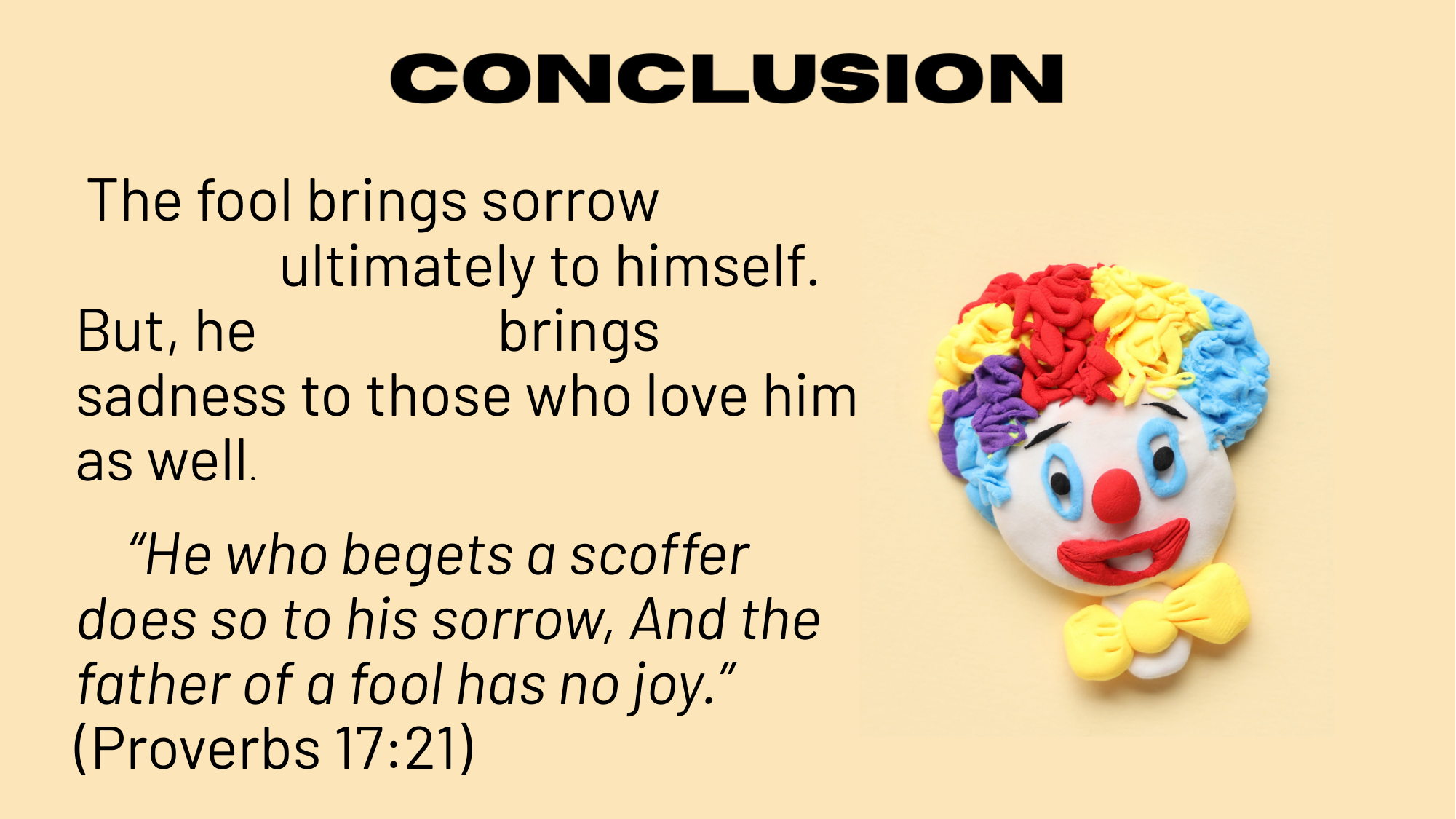

# The fool brings sorrow                                  ultimately to himself.  But, he                    brings sadness to those who love him as well. “He who begets a scoffer does so to his sorrow, And the father of a fool has no joy.”  (Proverbs 17:21)